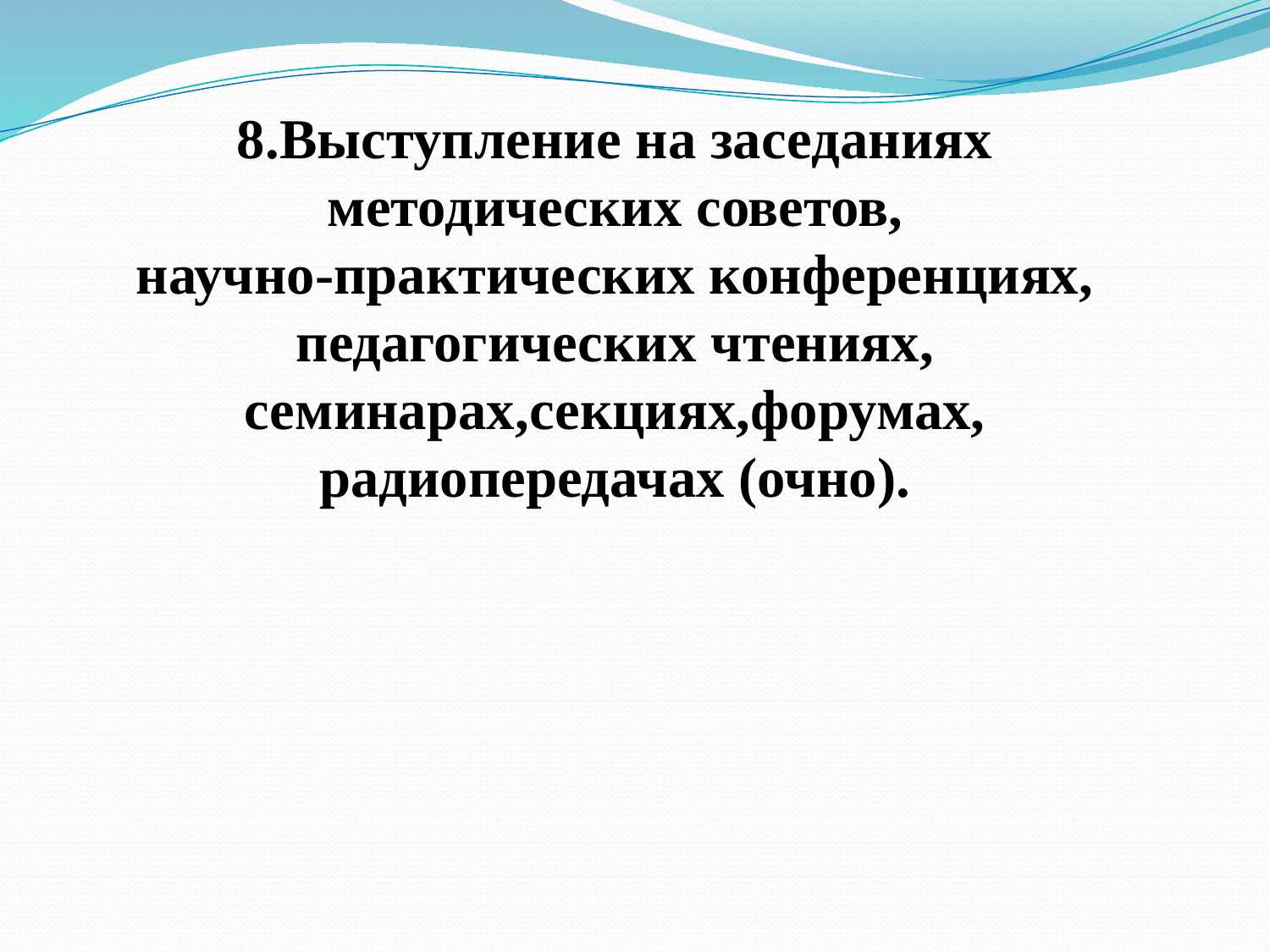

8.Выступление на заседаниях методических советов,
научно-практических конференциях, педагогических чтениях, семинарах,секциях,форумах,
радиопередачах (очно).